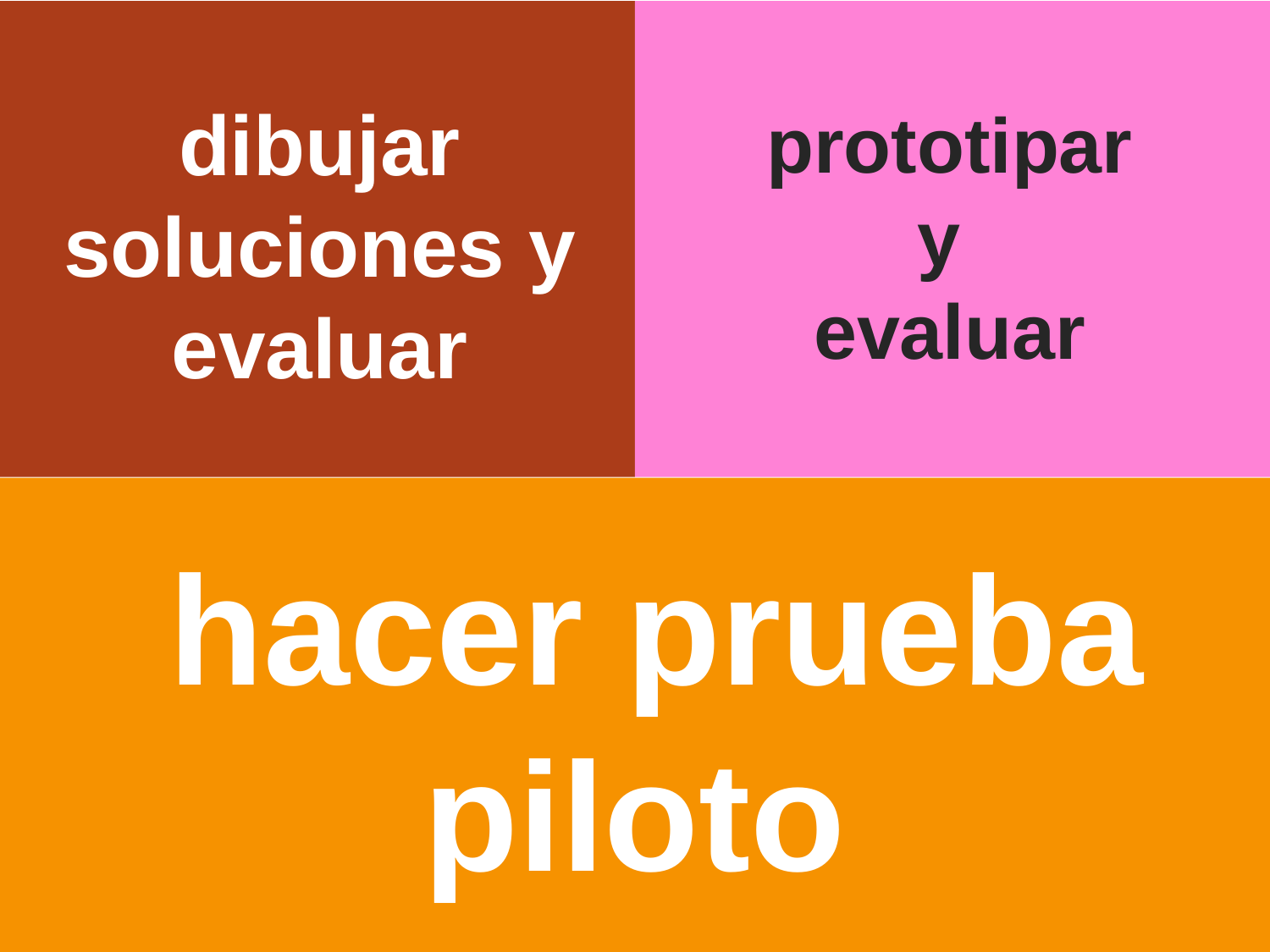

dibujar soluciones y evaluar
prototipar
y
evaluar
 hacer prueba piloto